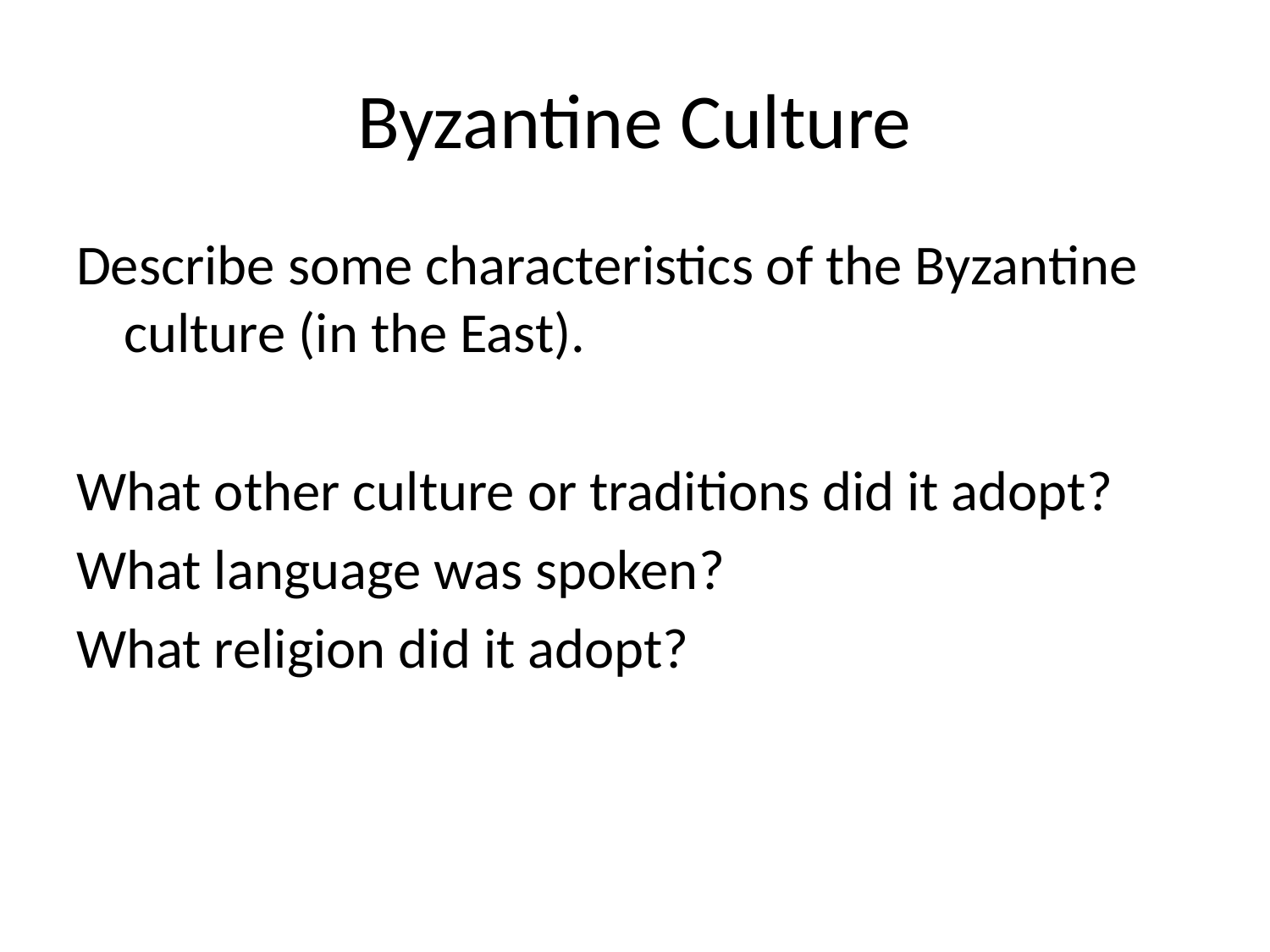

# Byzantine Culture
Describe some characteristics of the Byzantine culture (in the East).

What other culture or traditions did it adopt?
What language was spoken?
What religion did it adopt?